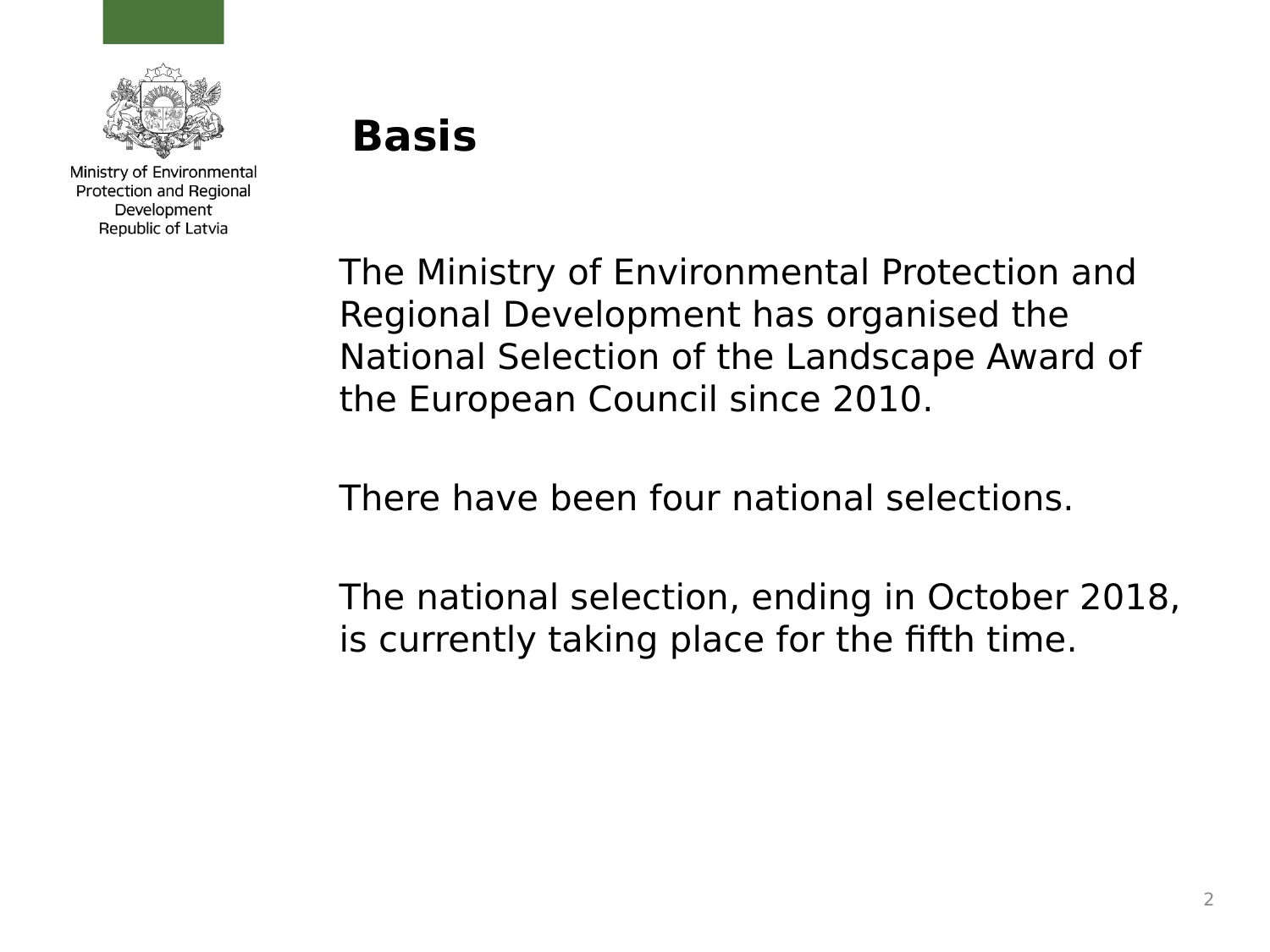

# Basis
The Ministry of Environmental Protection and Regional Development has organised the National Selection of the Landscape Award of the European Council since 2010.

There have been four national selections.

The national selection, ending in October 2018, is currently taking place for the fifth time.
2